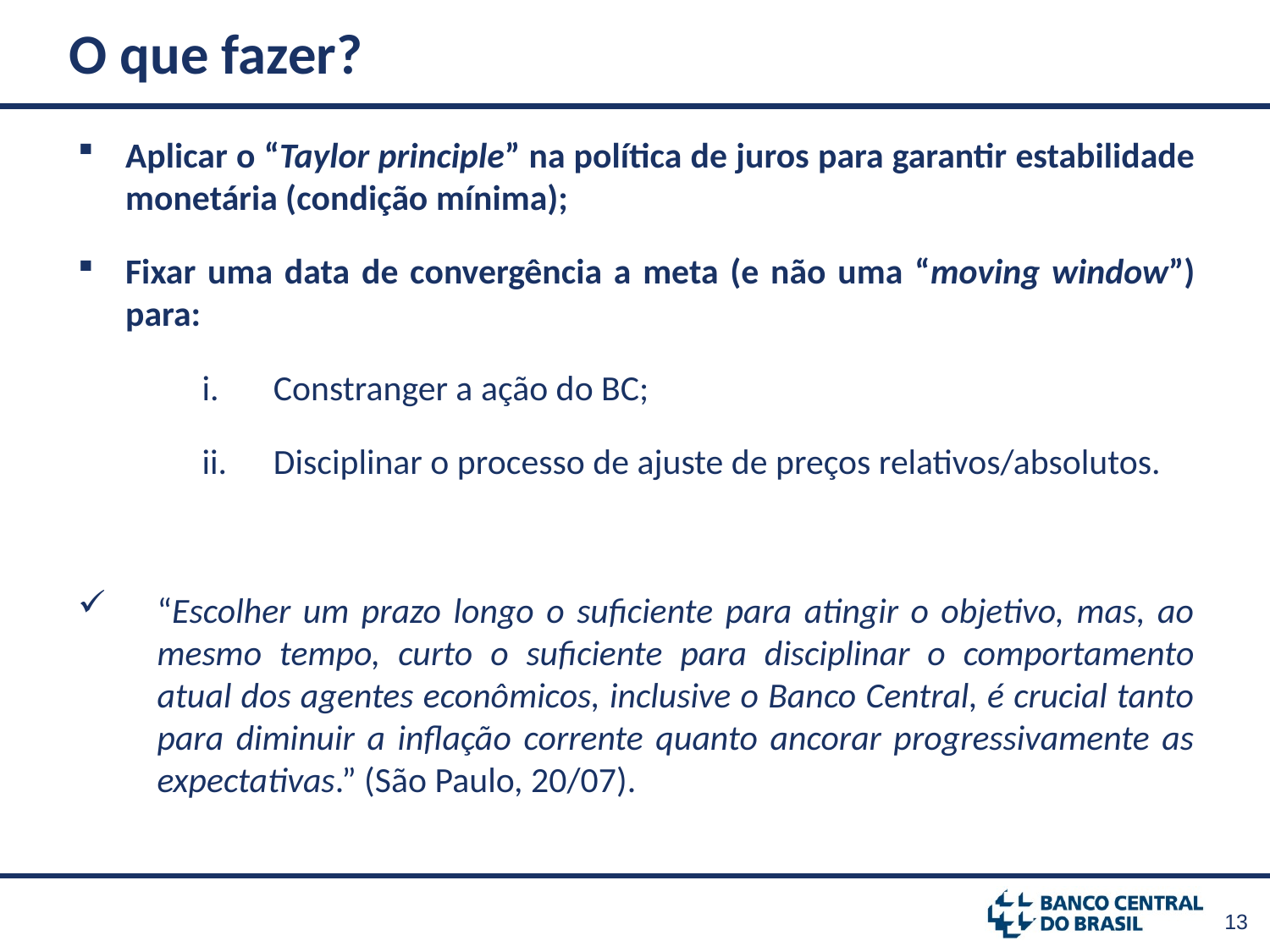

# O que fazer?
Aplicar o “Taylor principle” na política de juros para garantir estabilidade monetária (condição mínima);
Fixar uma data de convergência a meta (e não uma “moving window”) para:
Constranger a ação do BC;
Disciplinar o processo de ajuste de preços relativos/absolutos.

“Escolher um prazo longo o suficiente para atingir o objetivo, mas, ao mesmo tempo, curto o suficiente para disciplinar o comportamento atual dos agentes econômicos, inclusive o Banco Central, é crucial tanto para diminuir a inflação corrente quanto ancorar progressivamente as expectativas.” (São Paulo, 20/07).